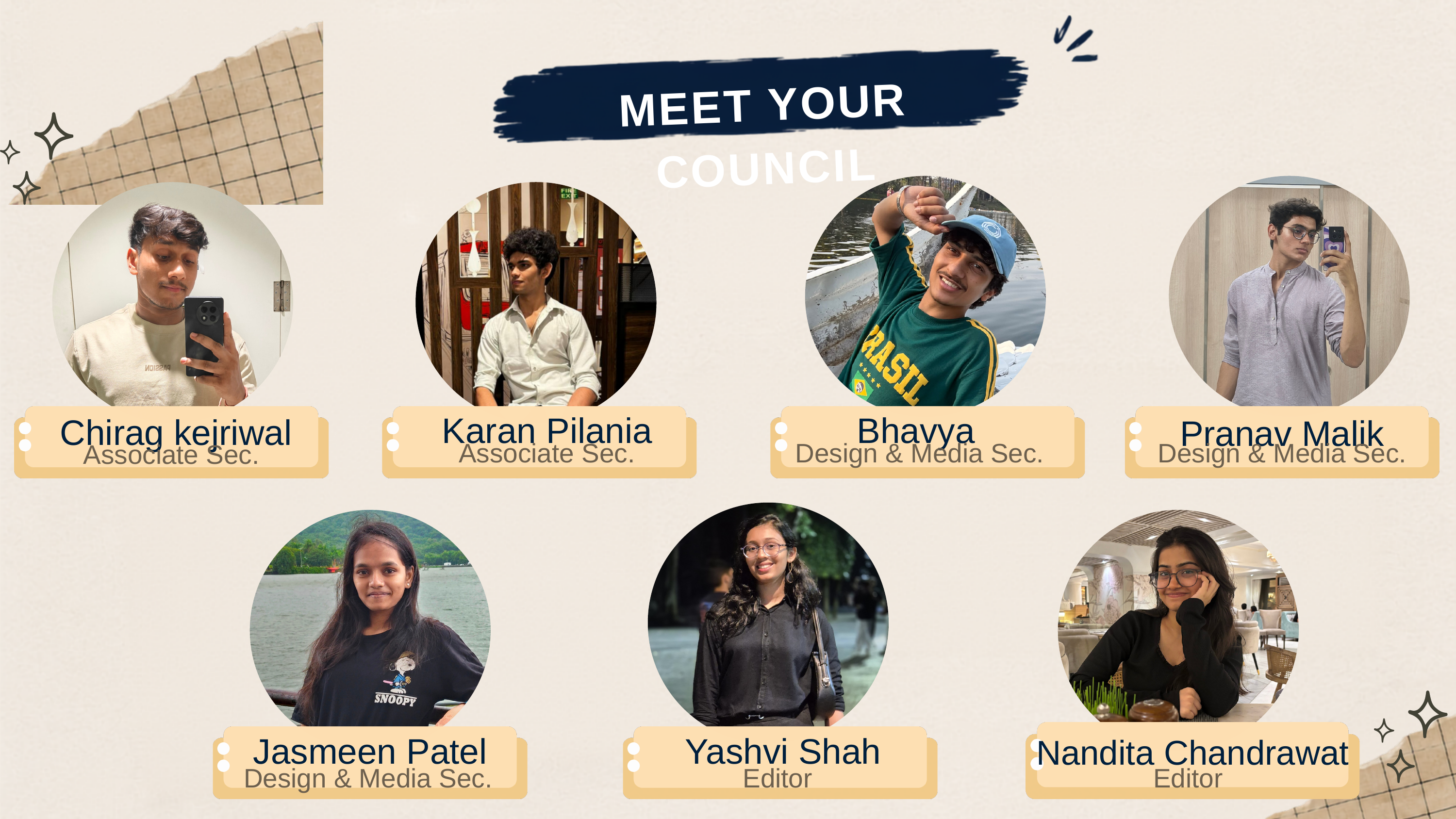

MEET YOUR COUNCIL

Karan Pilania
Bhavya
Pranav Malik

Chirag kejriwal
Associate Sec.

Associate Sec.
Design & Media Sec.
Design & Media Sec.

Jasmeen Patel
Yashvi Shah

Nandita Chandrawat

 Design & Media Sec.
Editor
Editor